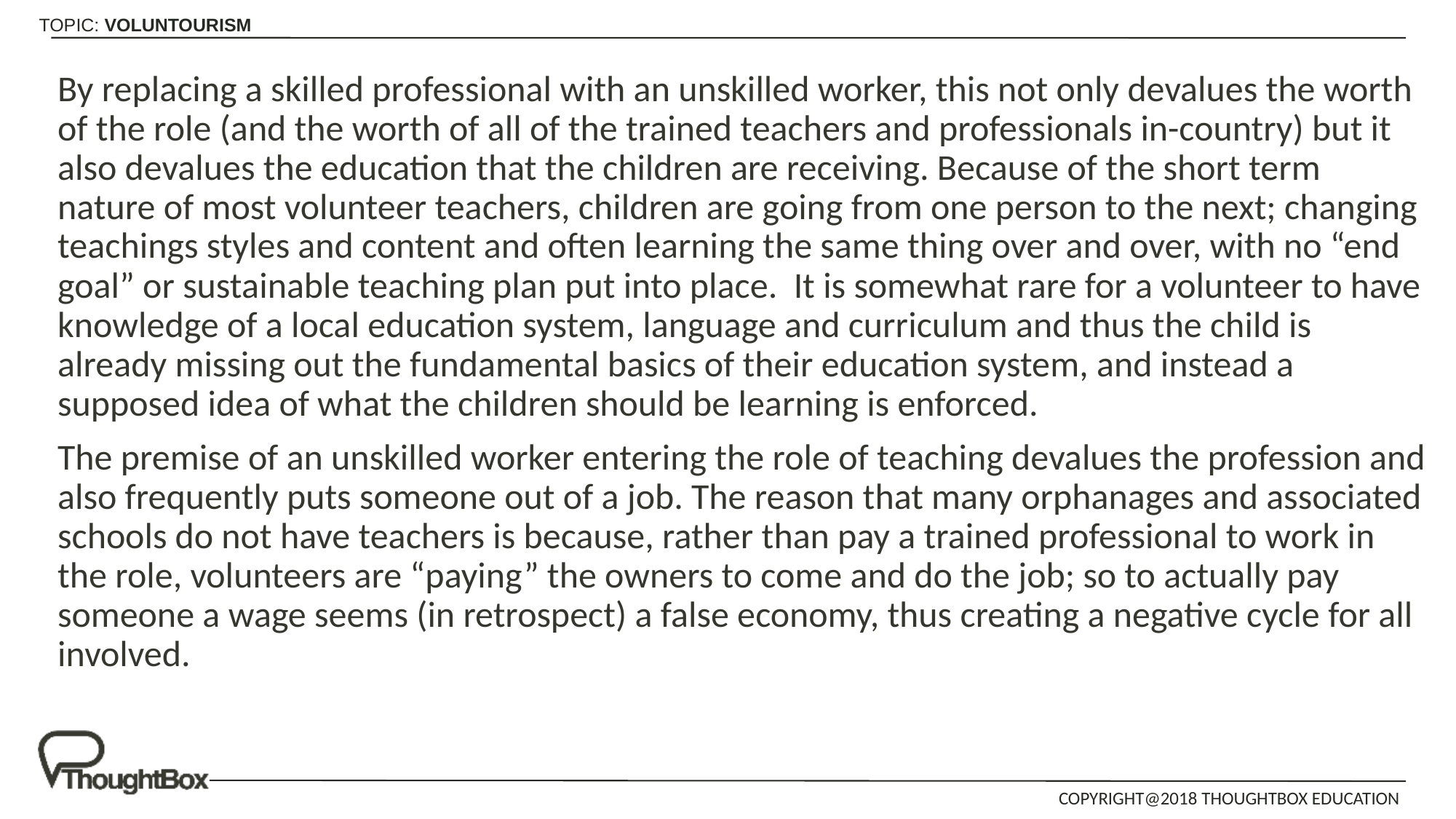

By replacing a skilled professional with an unskilled worker, this not only devalues the worth of the role (and the worth of all of the trained teachers and professionals in-country) but it also devalues the education that the children are receiving. Because of the short term nature of most volunteer teachers, children are going from one person to the next; changing teachings styles and content and often learning the same thing over and over, with no “end goal” or sustainable teaching plan put into place.  It is somewhat rare for a volunteer to have knowledge of a local education system, language and curriculum and thus the child is already missing out the fundamental basics of their education system, and instead a supposed idea of what the children should be learning is enforced.
The premise of an unskilled worker entering the role of teaching devalues the profession and also frequently puts someone out of a job. The reason that many orphanages and associated schools do not have teachers is because, rather than pay a trained professional to work in the role, volunteers are “paying” the owners to come and do the job; so to actually pay someone a wage seems (in retrospect) a false economy, thus creating a negative cycle for all involved.